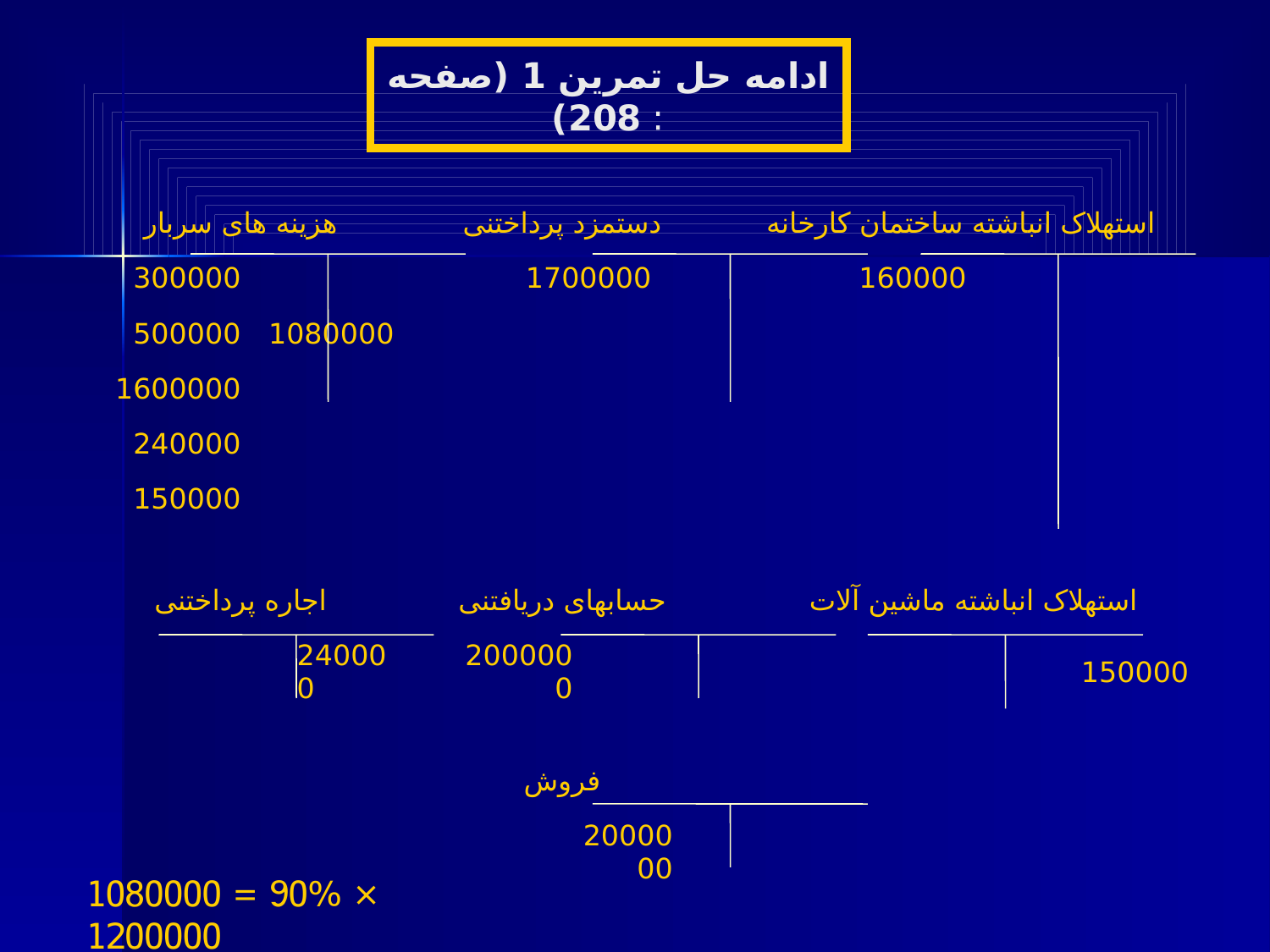

ادامه حل تمرین 1 (صفحه 208) :
| هزینه های سربار |  |  |  | دستمزد پرداختنی |  |  |  |  | استهلاک انباشته ساختمان کارخانه |  |  |  |  |  |
| --- | --- | --- | --- | --- | --- | --- | --- | --- | --- | --- | --- | --- | --- | --- |
| 300000 |  |  |  |  | 1700000 |  |  |  |  |  |  | 160000 |  |  |
| 500000 | 1080000 |  |  |  |  |  |  |  |  |  |  |  |  |  |
| 1600000 |  |  |  |  |  |  |  |  |  |  |  |  |  |  |
| 240000 |  |  |  |  |  |  |  |  |  |  |  |  |  |  |
| 150000 |  |  |  |  |  |  |  |  |  |  |  |  |  |  |
|  |  |  |  |  |  |  |  |  |  |  |  |  |  |  |
| اجاره پرداختنی |  |  |  | حسابهای دریافتنی |  |  |  |  |  | استهلاک انباشته ماشین آلات |  |  |  |  |
|  |  | 240000 |  | 2000000 |  |  |  |  |  |  |  |  |  | 150000 |
|  |  |  |  |  |  |  |  |  |  |  |  |  |  |  |
|  |  |  |  | فروش |  |  |  |  |  |  |  |  |  |  |
|  |  |  |  |  |  | 2000000 |  |  |  |  |  |  |  |  |

1080000 = 90% × 1200000